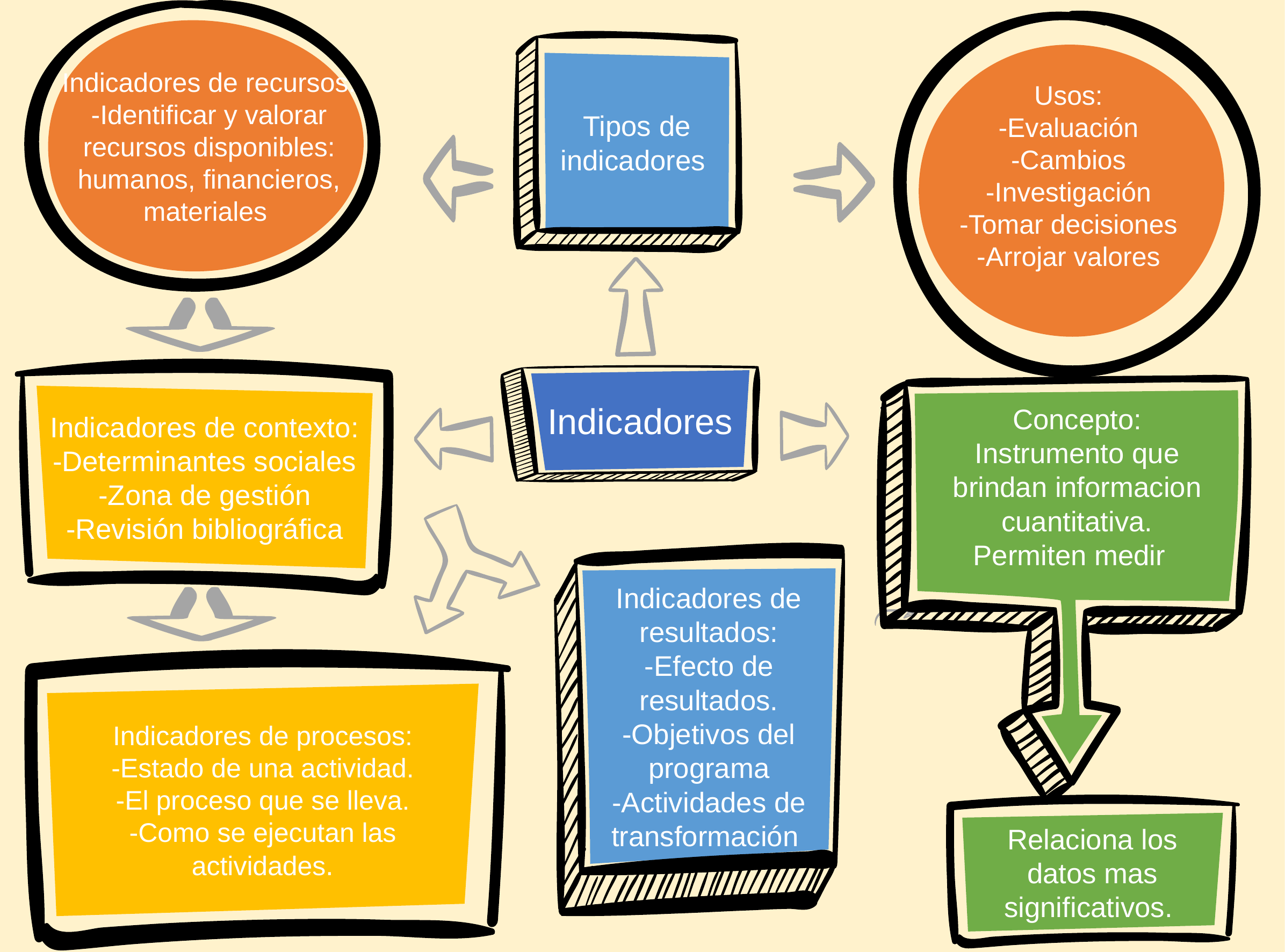

Indicadores de recursos:
-Identificar y valorar recursos disponibles: humanos, financieros, materiales

Usos:
-Evaluación
-Cambios
-Investigación
-Tomar decisiones
-Arrojar valores

Tipos de indicadores

Indicadores de contexto:
-Determinantes sociales
-Zona de gestión
-Revisión bibliográfica

Indicadores

Concepto:
Instrumento que brindan informacion cuantitativa.
Permiten medir

Indicadores de resultados:
-Efecto de resultados.
-Objetivos del programa
-Actividades de transformación

Indicadores de procesos:
-Estado de una actividad.
-El proceso que se lleva.
-Como se ejecutan las actividades.

Relaciona los datos mas significativos.